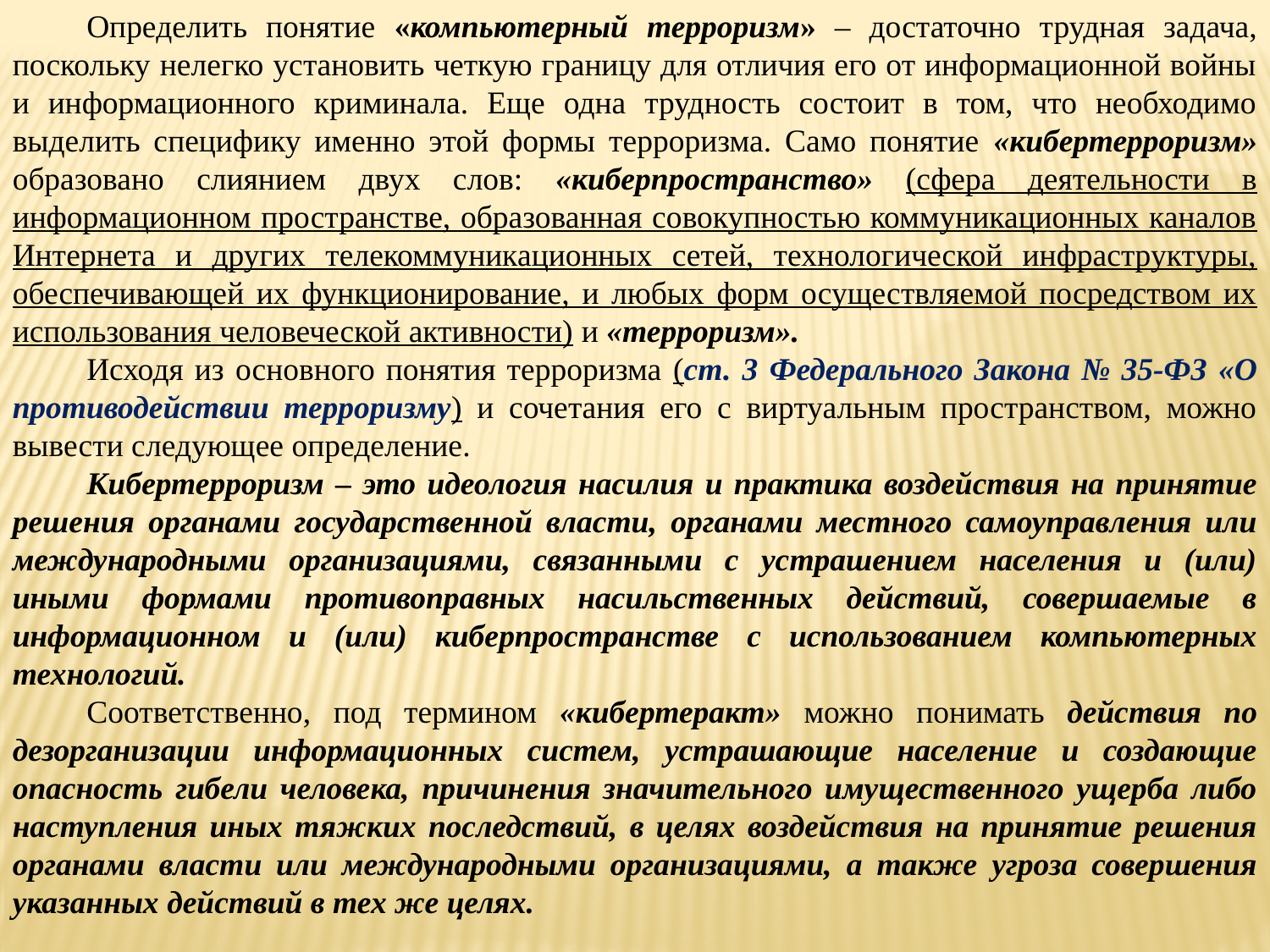

Определить понятие «компьютерный терроризм» – достаточно трудная задача, поскольку нелегко установить четкую границу для отличия его от информационной войны и информационного криминала. Еще одна трудность состоит в том, что необходимо выделить специфику именно этой формы терроризма. Само понятие «кибертерроризм» образовано слиянием двух слов: «киберпространство» (сфера деятельности в информационном пространстве, образованная совокупностью коммуникационных каналов Интернета и других телекоммуникационных сетей, технологической инфраструктуры, обеспечивающей их функционирование, и любых форм осуществляемой посредством их использования человеческой активности) и «терроризм».
Исходя из основного понятия терроризма (ст. 3 Федерального Закона № 35-ФЗ «О противодействии терроризму) и сочетания его с виртуальным пространством, можно вывести следующее определение.
Кибертерроризм – это идеология насилия и практика воздействия на принятие решения органами государственной власти, органами местного самоуправления или международными организациями, связанными с устрашением населения и (или) иными формами противоправных насильственных действий, совершаемые в информационном и (или) киберпространстве с использованием компьютерных технологий.
Соответственно, под термином «кибертеракт» можно понимать действия по дезорганизации информационных систем, устрашающие население и создающие опасность гибели человека, причинения значительного имущественного ущерба либо наступления иных тяжких последствий, в целях воздействия на принятие решения органами власти или международными организациями, а также угроза совершения указанных действий в тех же целях.